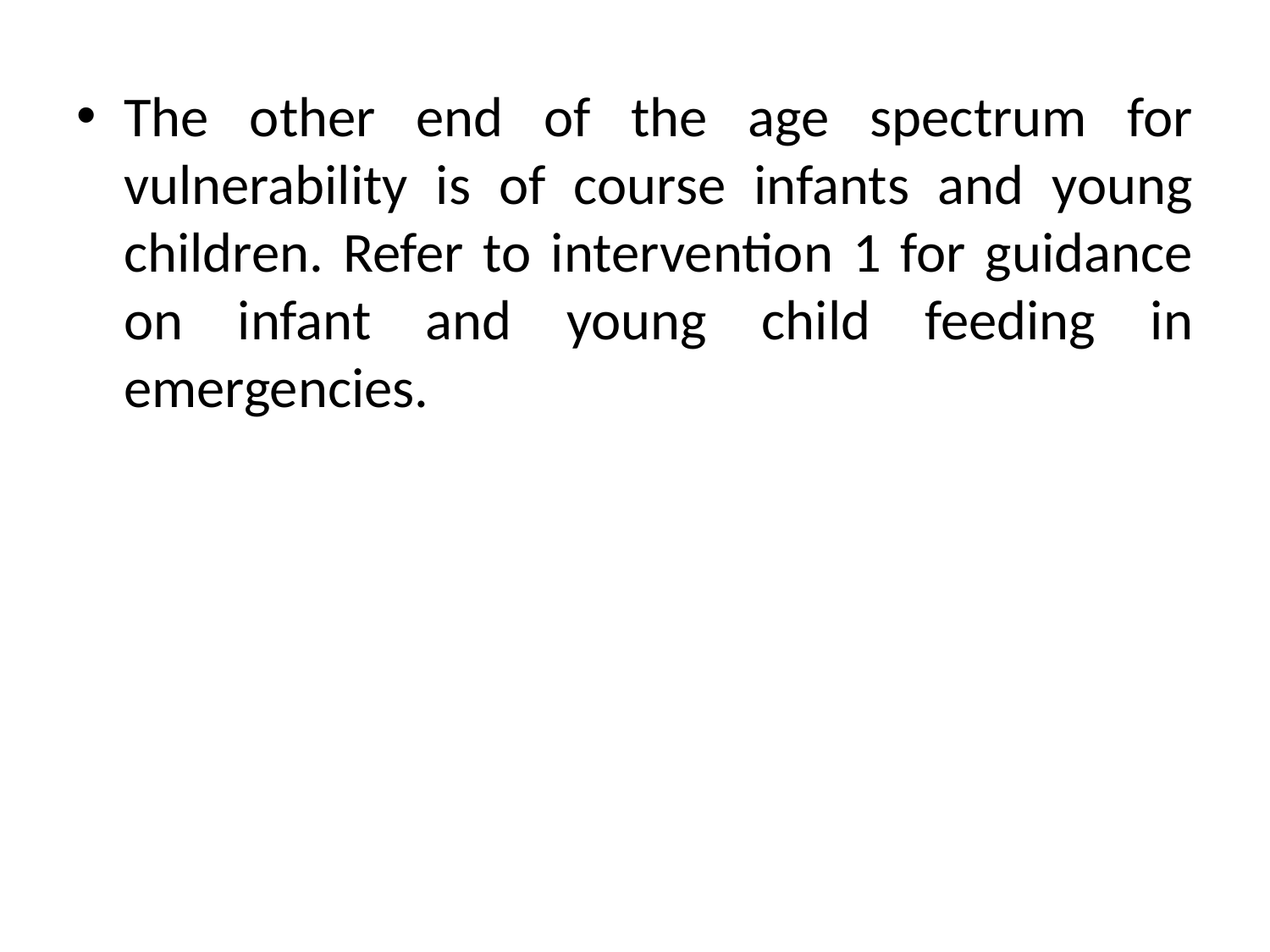

The other end of the age spectrum for vulnerability is of course infants and young children. Refer to intervention 1 for guidance on infant and young child feeding in emergencies.